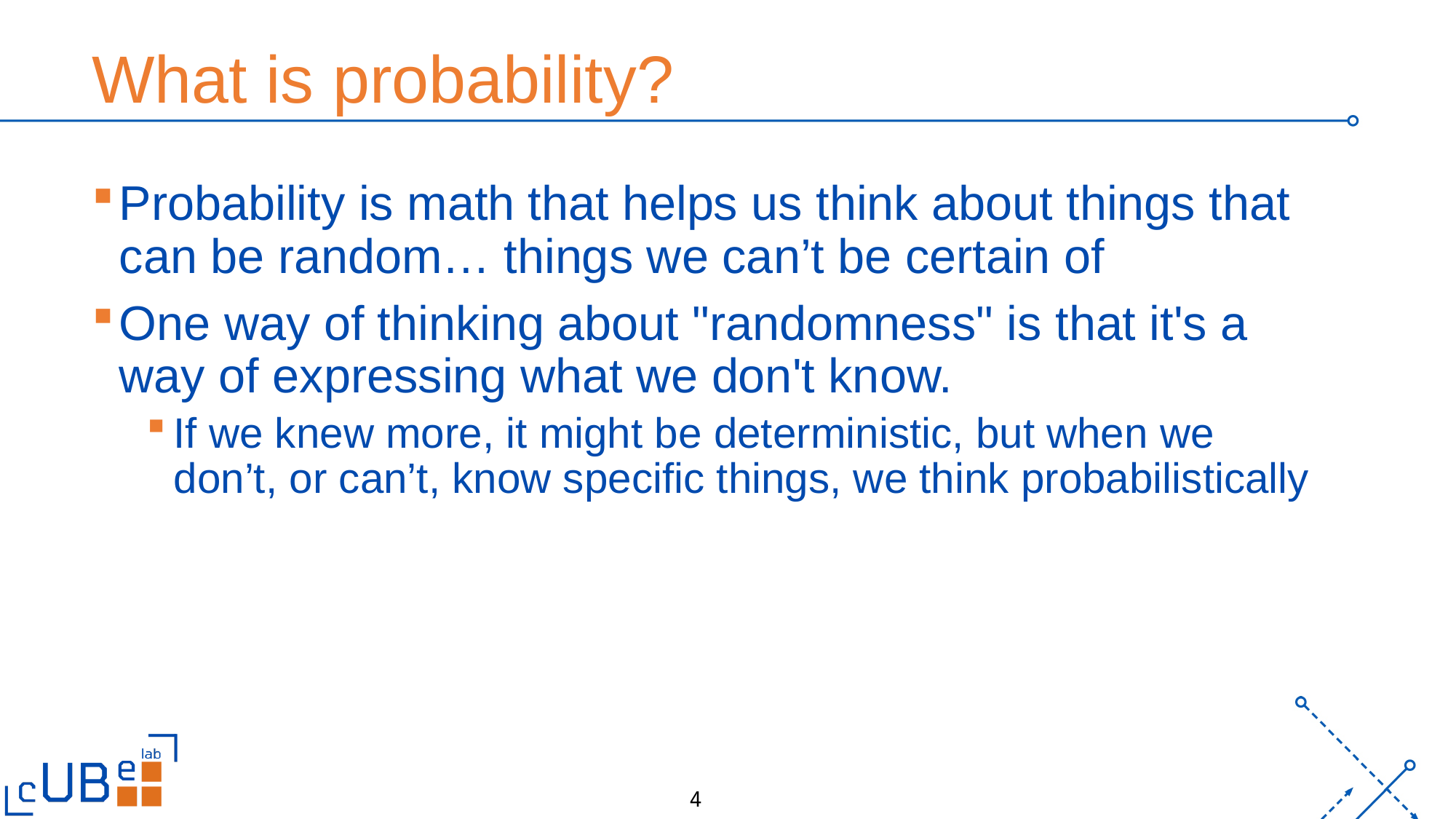

# What is probability?
Probability is math that helps us think about things that can be random… things we can’t be certain of
One way of thinking about "randomness" is that it's a way of expressing what we don't know.
If we knew more, it might be deterministic, but when we don’t, or can’t, know specific things, we think probabilistically

4